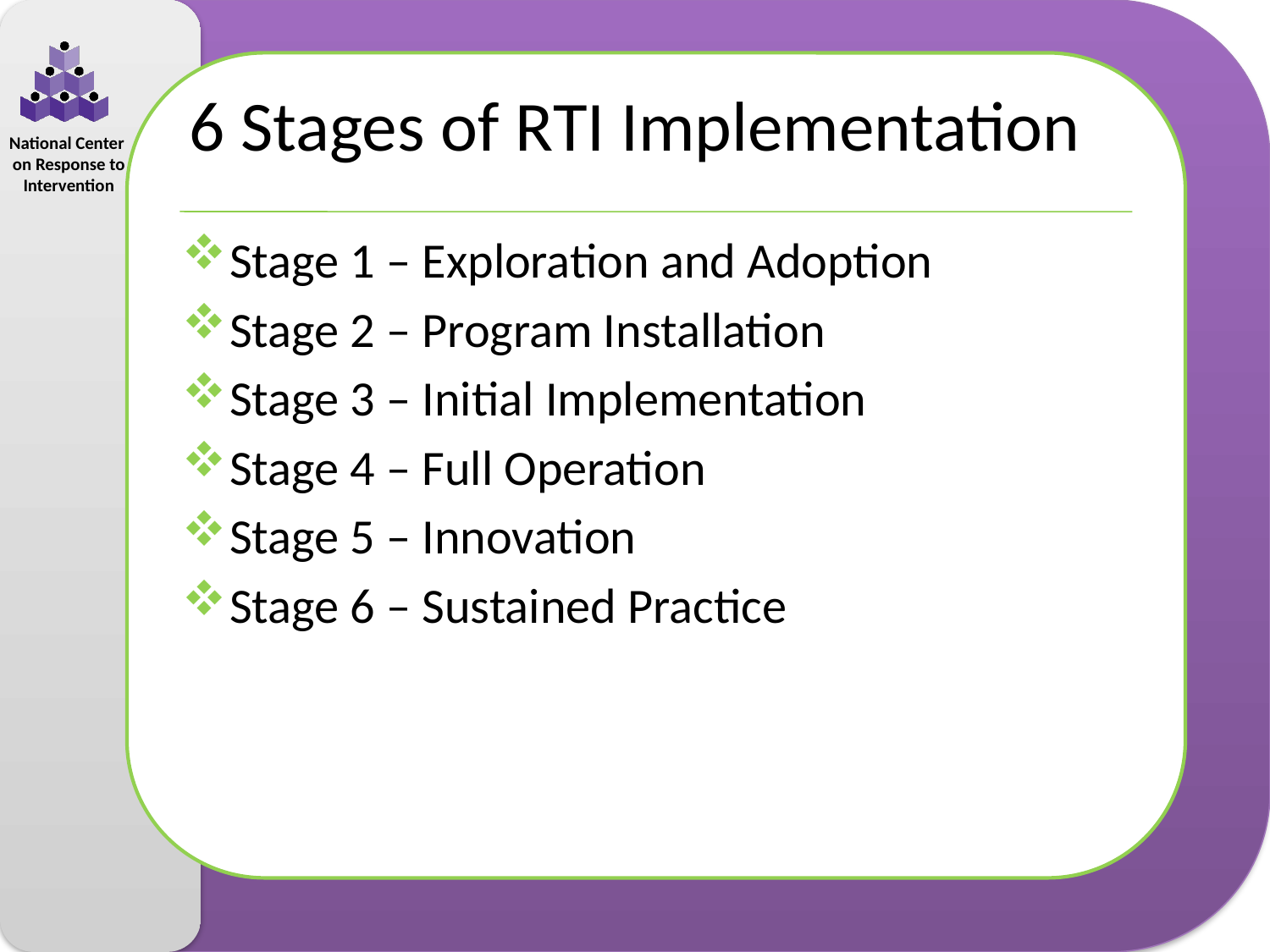

# 6 Stages of RTI Implementation
Stage 1 – Exploration and Adoption
Stage 2 – Program Installation
Stage 3 – Initial Implementation
Stage 4 – Full Operation
Stage 5 – Innovation
Stage 6 – Sustained Practice